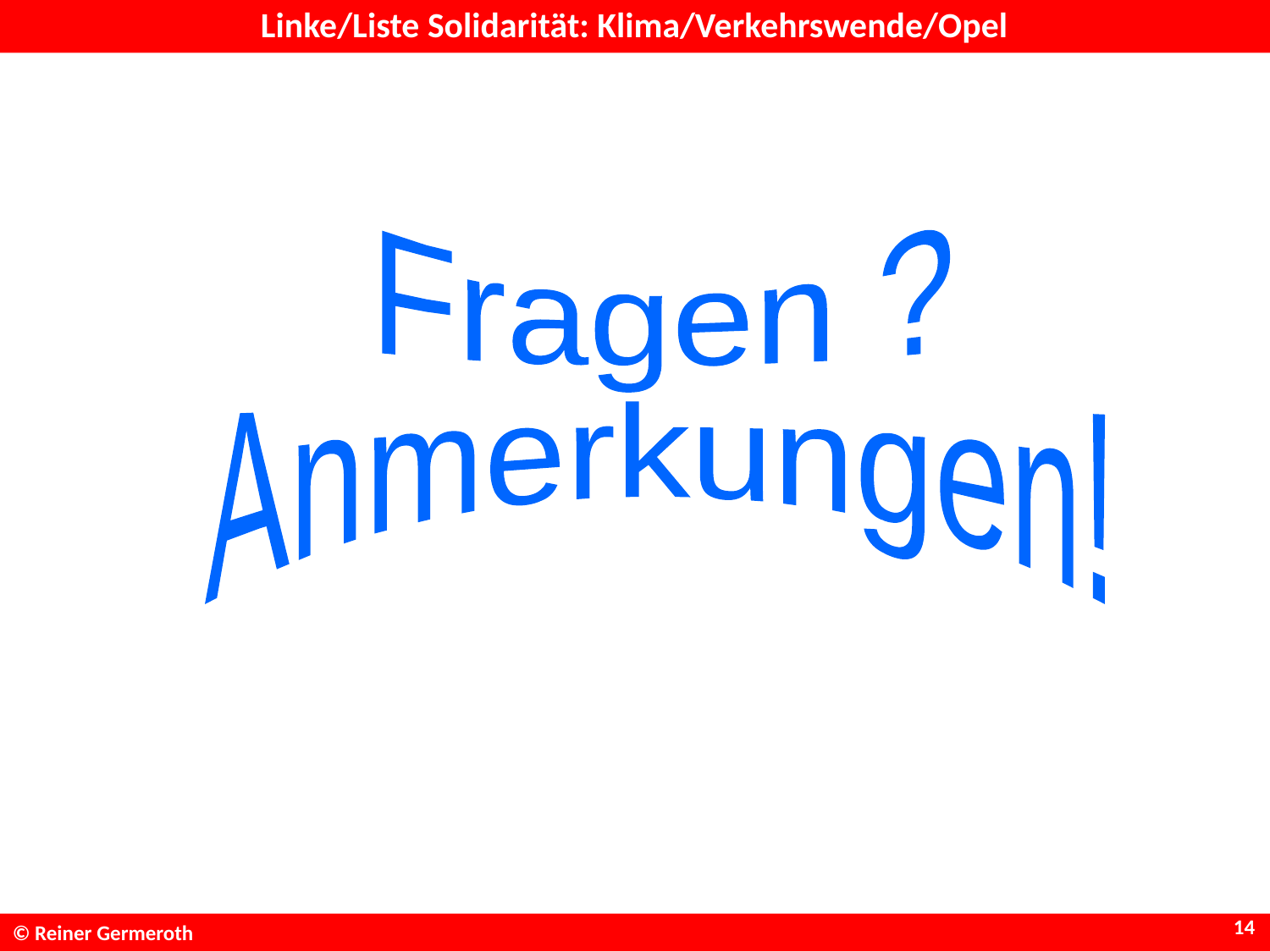

# Linke/Liste Solidarität: Klima/Verkehrswende/Opel
Fragen ?
Anmerkungen!
14
© Reiner Germeroth